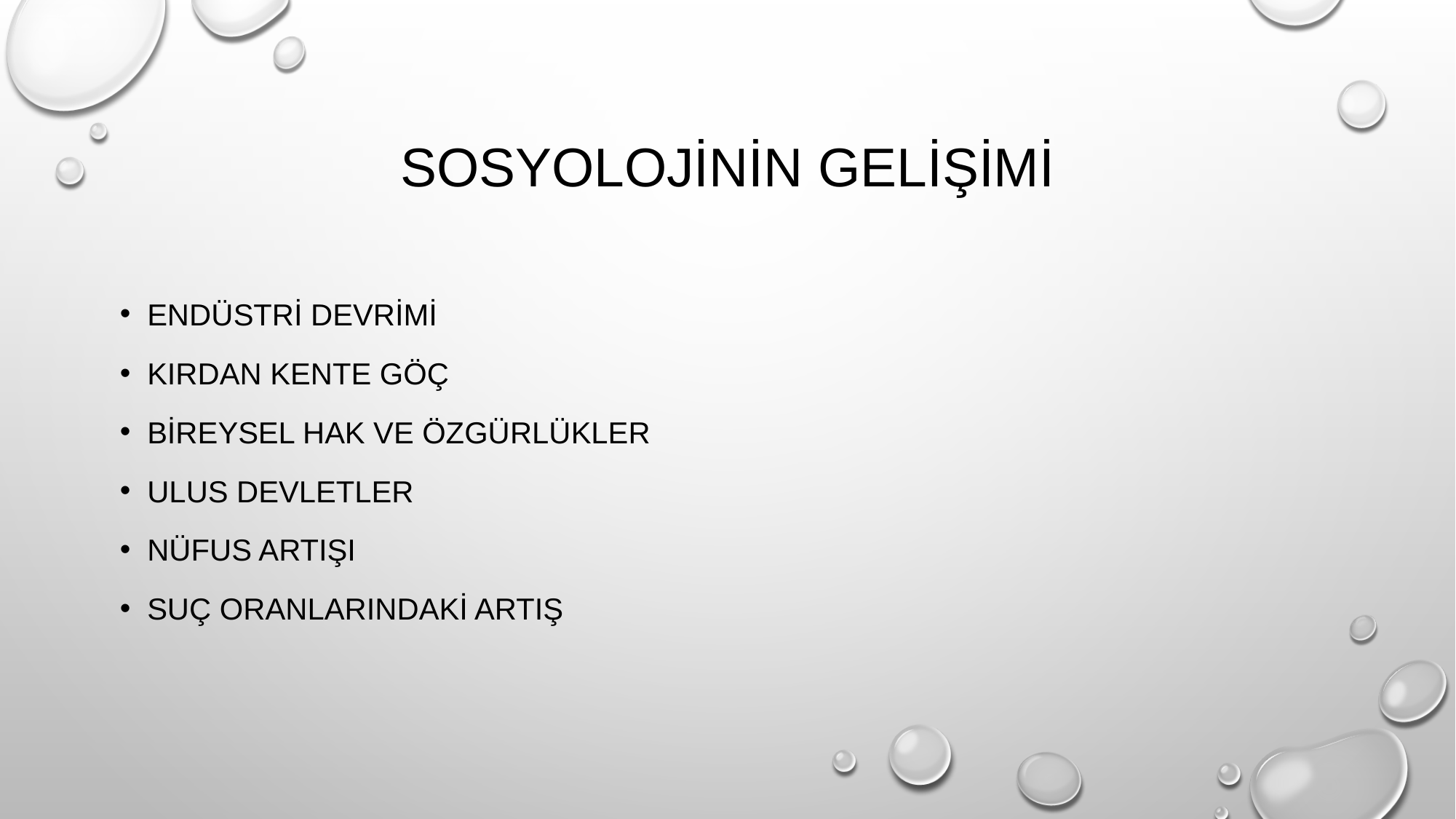

# Sosyolojinin gelişimi
Endüstri Devrimi
Kırdan kente göç
Bireysel hak ve özgürlükler
Ulus devletler
Nüfus Artışı
Suç oranlarındaki artış